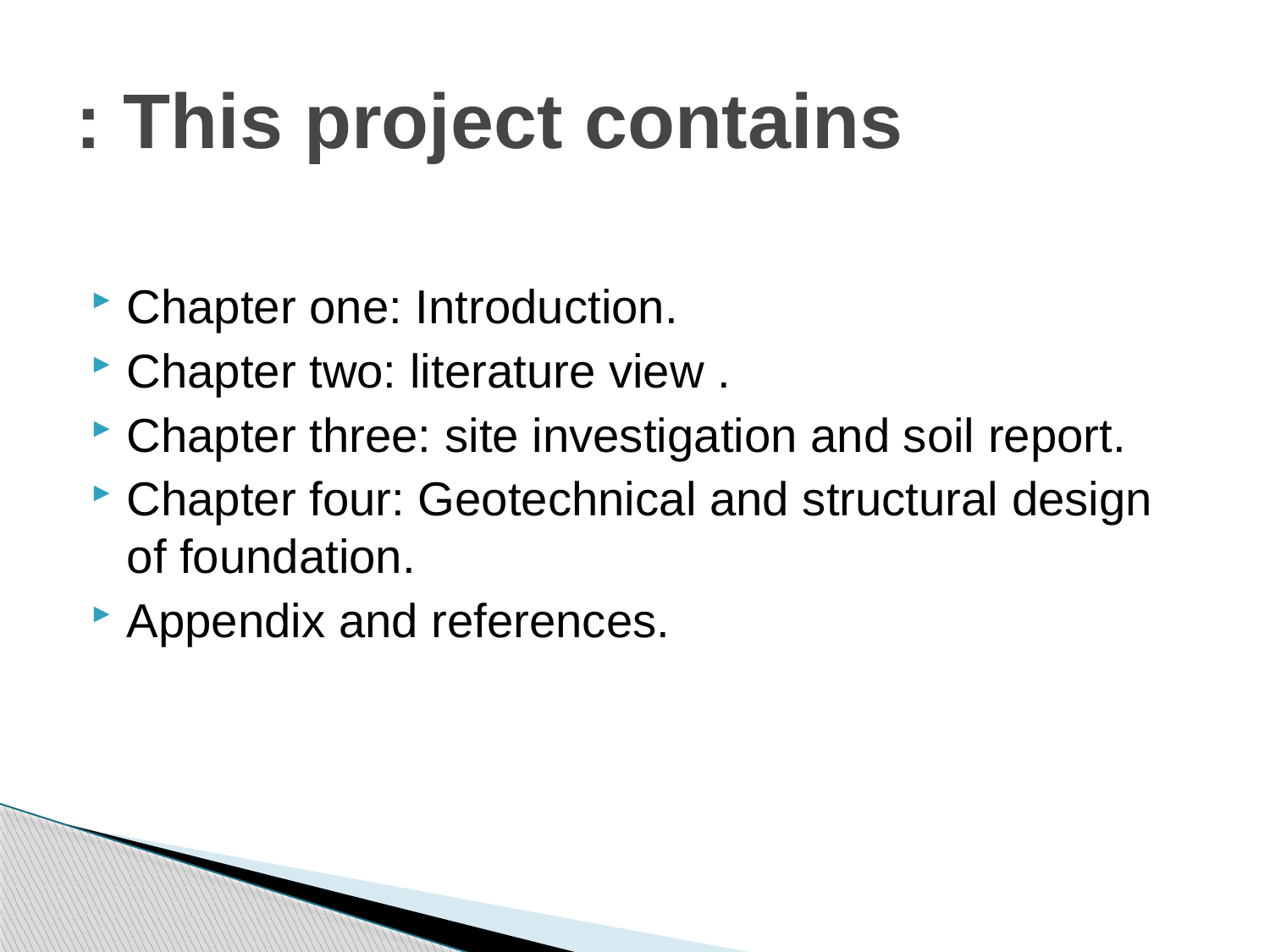

# This project contains :

Chapter one: Introduction.
Chapter two: literature view .
Chapter three: site investigation and soil report.
Chapter four: Geotechnical and structural design of foundation.
Appendix and references.